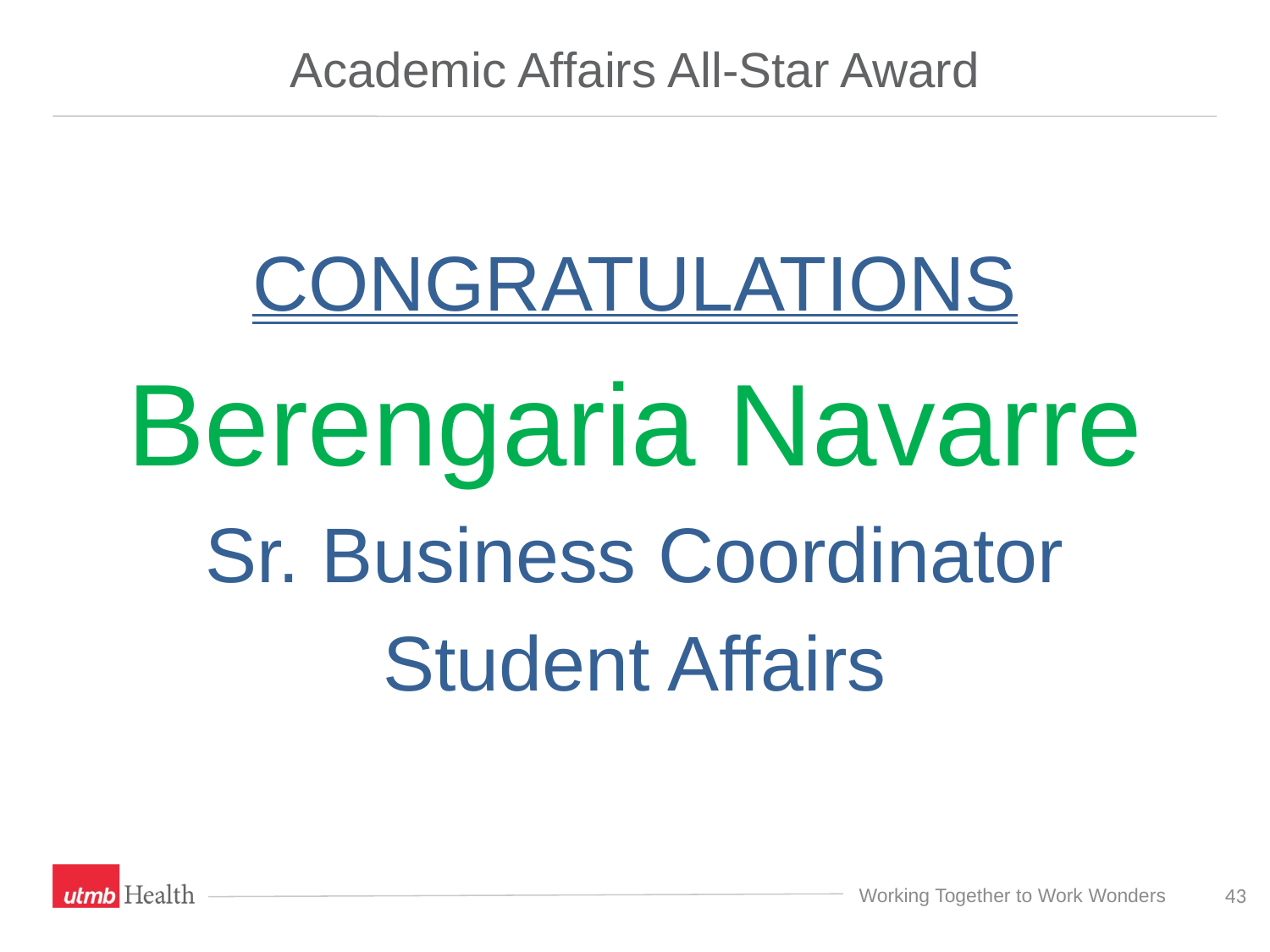

# Academic Affairs All-Star Award

CONGRATULATIONS
Berengaria Navarre
Sr. Business Coordinator
Student Affairs
43